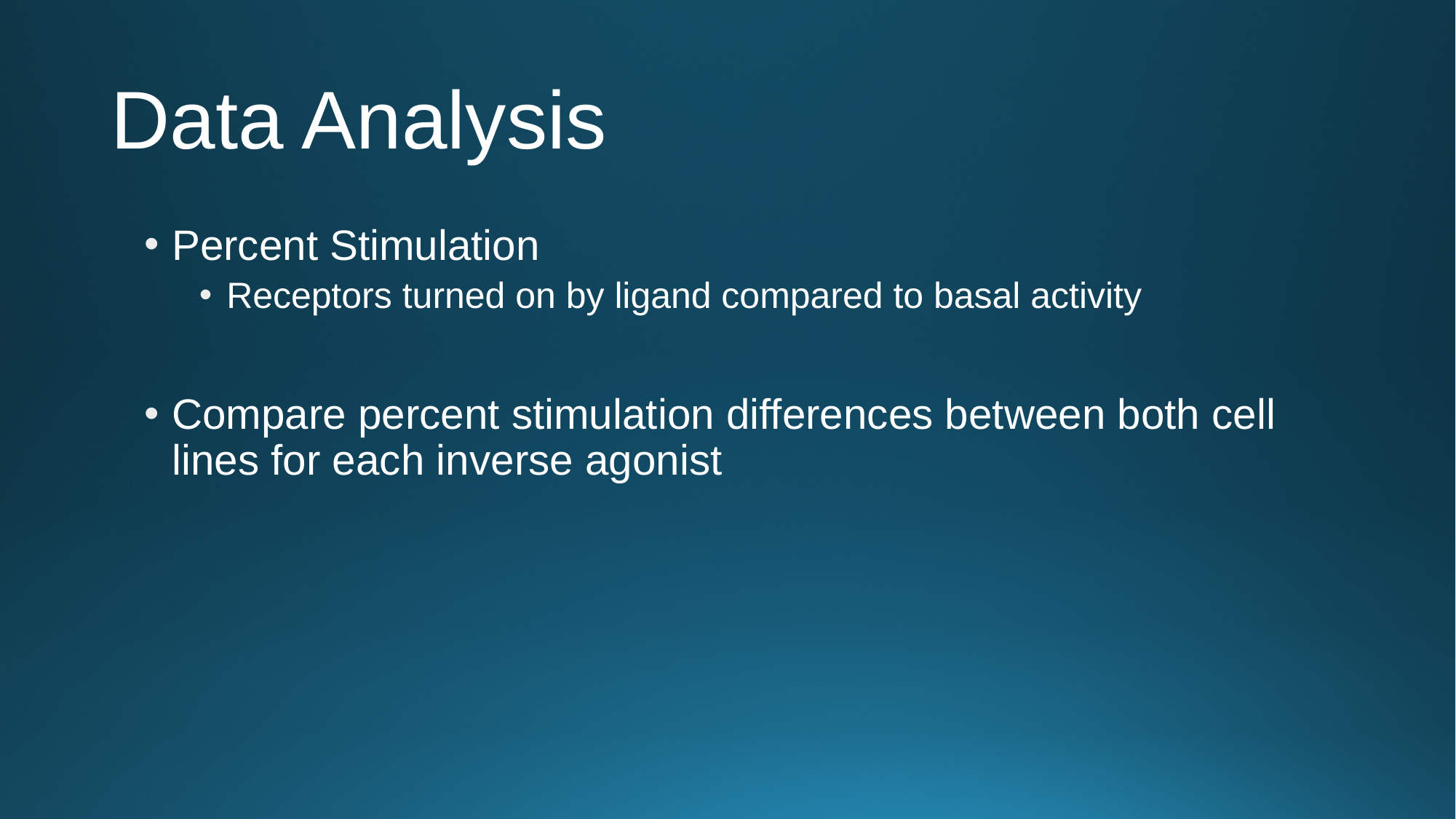

# Data Analysis
Percent Stimulation
Receptors turned on by ligand compared to basal activity

Compare percent stimulation differences between both cell lines for each inverse agonist